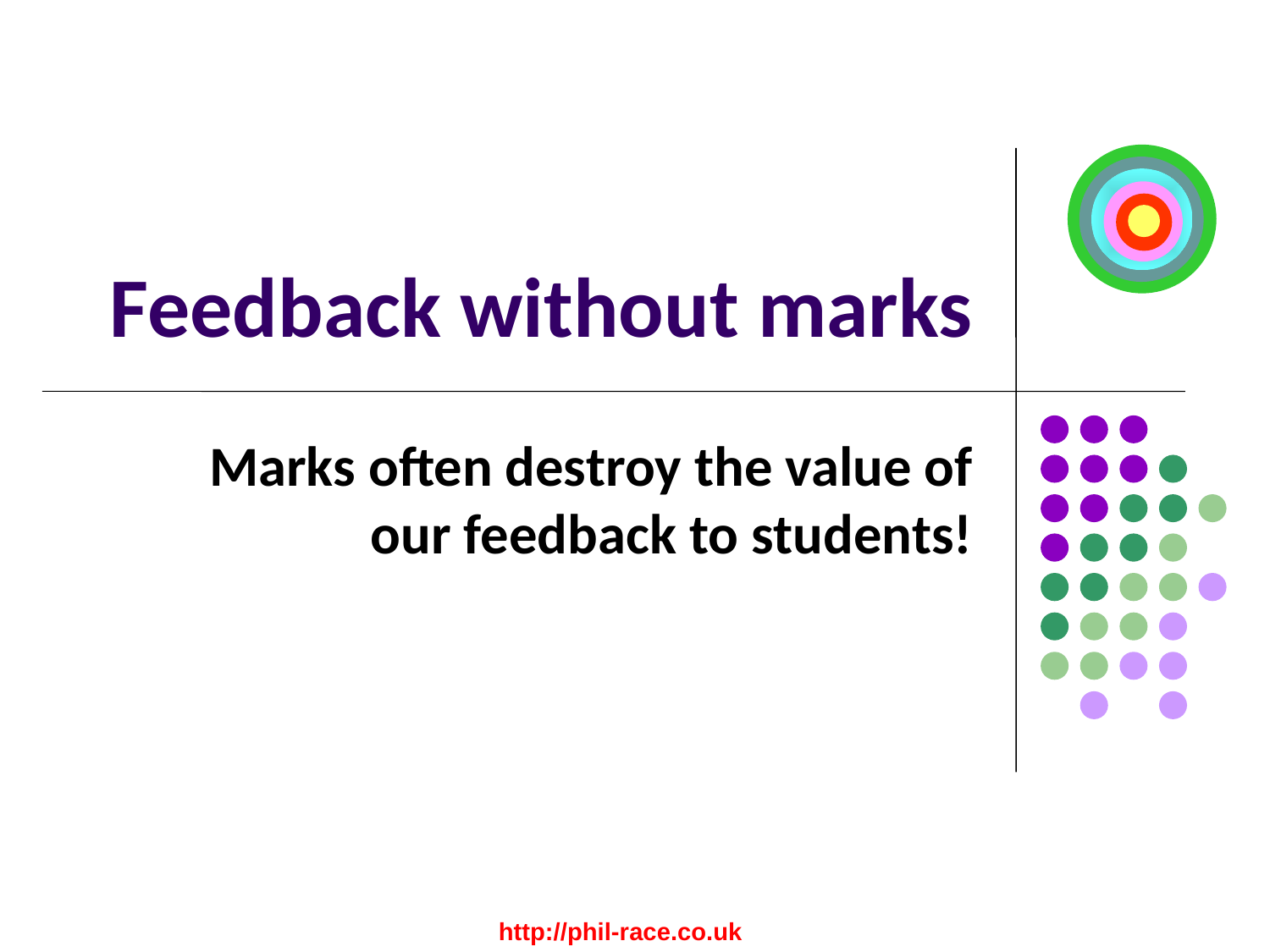

# Feedback without marks
Marks often destroy the value of our feedback to students!
Wednesday, June 21, 2017
123